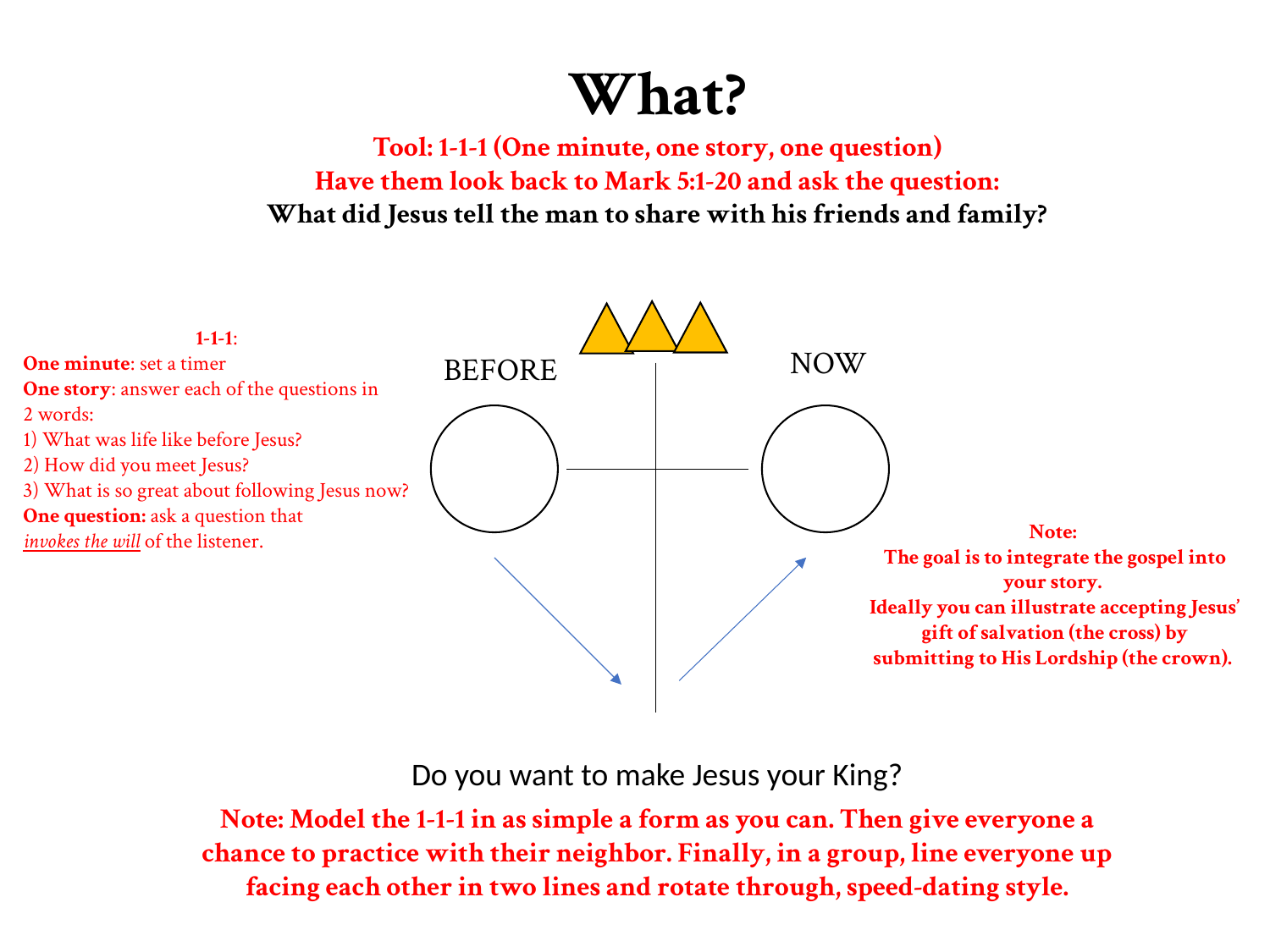

What?
Tool: 1-1-1 (One minute, one story, one question)
Have them look back to Mark 5:1-20 and ask the question:
What did Jesus tell the man to share with his friends and family?

Note: Model the 1-1-1 in as simple a form as you can. Then give everyone a chance to practice with their neighbor. Finally, in a group, line everyone up facing each other in two lines and rotate through, speed-dating style.

1-1-1:
One minute: set a timer
One story: answer each of the questions in
2 words:
1) What was life like before Jesus?
2) How did you meet Jesus?
3) What is so great about following Jesus now?
One question: ask a question that
invokes the will of the listener.
NOW
BEFORE

Note:
The goal is to integrate the gospel into
your story.
Ideally you can illustrate accepting Jesus’
 gift of salvation (the cross) by
submitting to His Lordship (the crown).
Do you want to make Jesus your King?